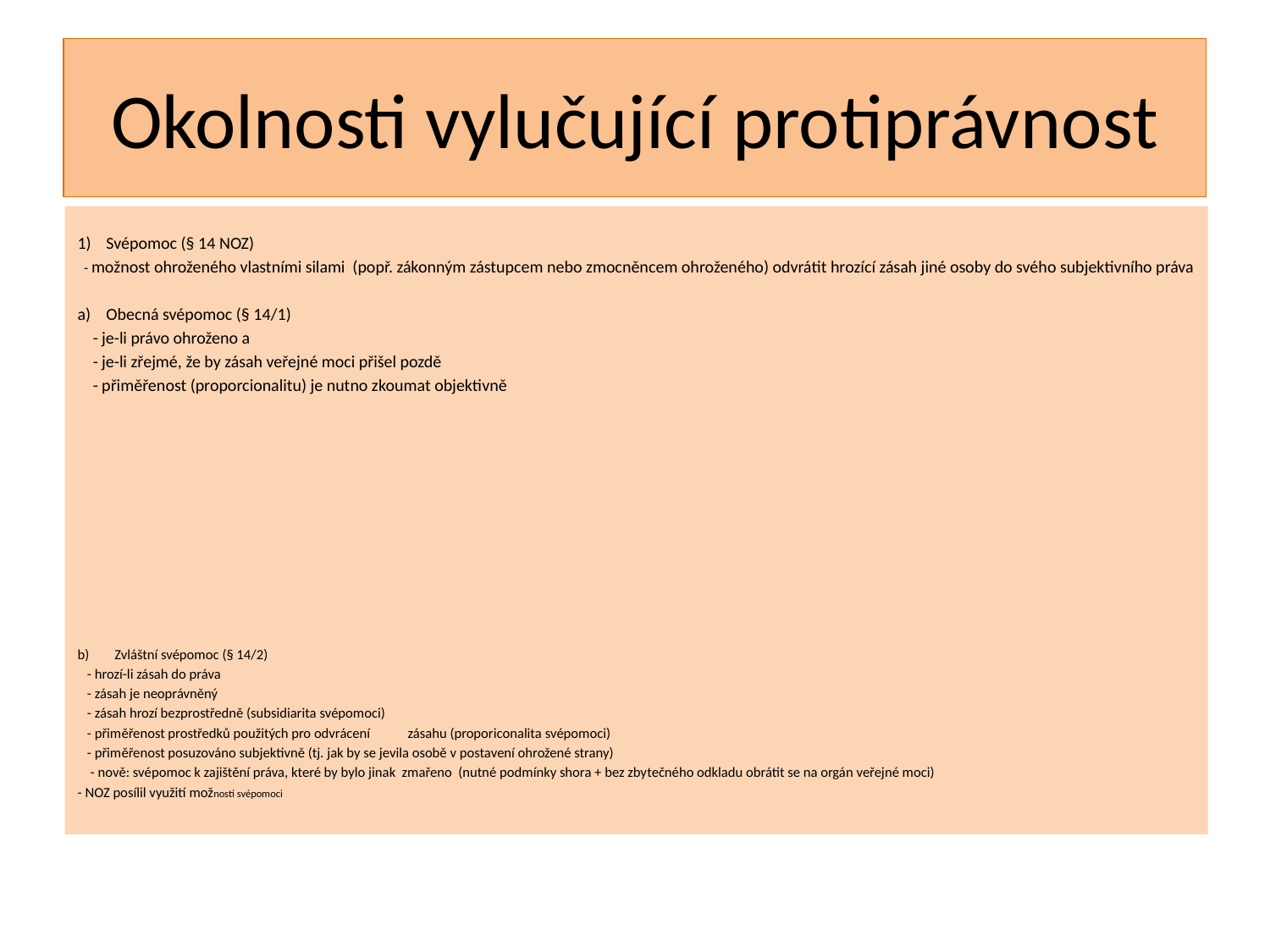

# Okolnosti vylučující protiprávnost

Svépomoc (§ 14 NOZ)
  - možnost ohroženého vlastními silami  (popř. zákonným zástupcem nebo zmocněncem ohroženého) odvrátit hrozící zásah jiné osoby do svého subjektivního práva

Obecná svépomoc (§ 14/1)
    - je-li právo ohroženo a
    - je-li zřejmé, že by zásah veřejné moci přišel pozdě
    - přiměřenost (proporcionalitu) je nutno zkoumat objektivně

b)        Zvláštní svépomoc (§ 14/2)
   - hrozí-li zásah do práva
   - zásah je neoprávněný
   - zásah hrozí bezprostředně (subsidiarita svépomoci)
   - přiměřenost prostředků použitých pro odvrácení          	zásahu (proporiconalita svépomoci)
   - přiměřenost posuzováno subjektivně (tj. jak by se jevila osobě v postavení ohrožené strany)
    - nově: svépomoc k zajištění práva, které by bylo jinak  zmařeno  (nutné podmínky shora + bez zbytečného odkladu obrátit se na orgán veřejné moci)
- NOZ posílil využití možnosti svépomoci